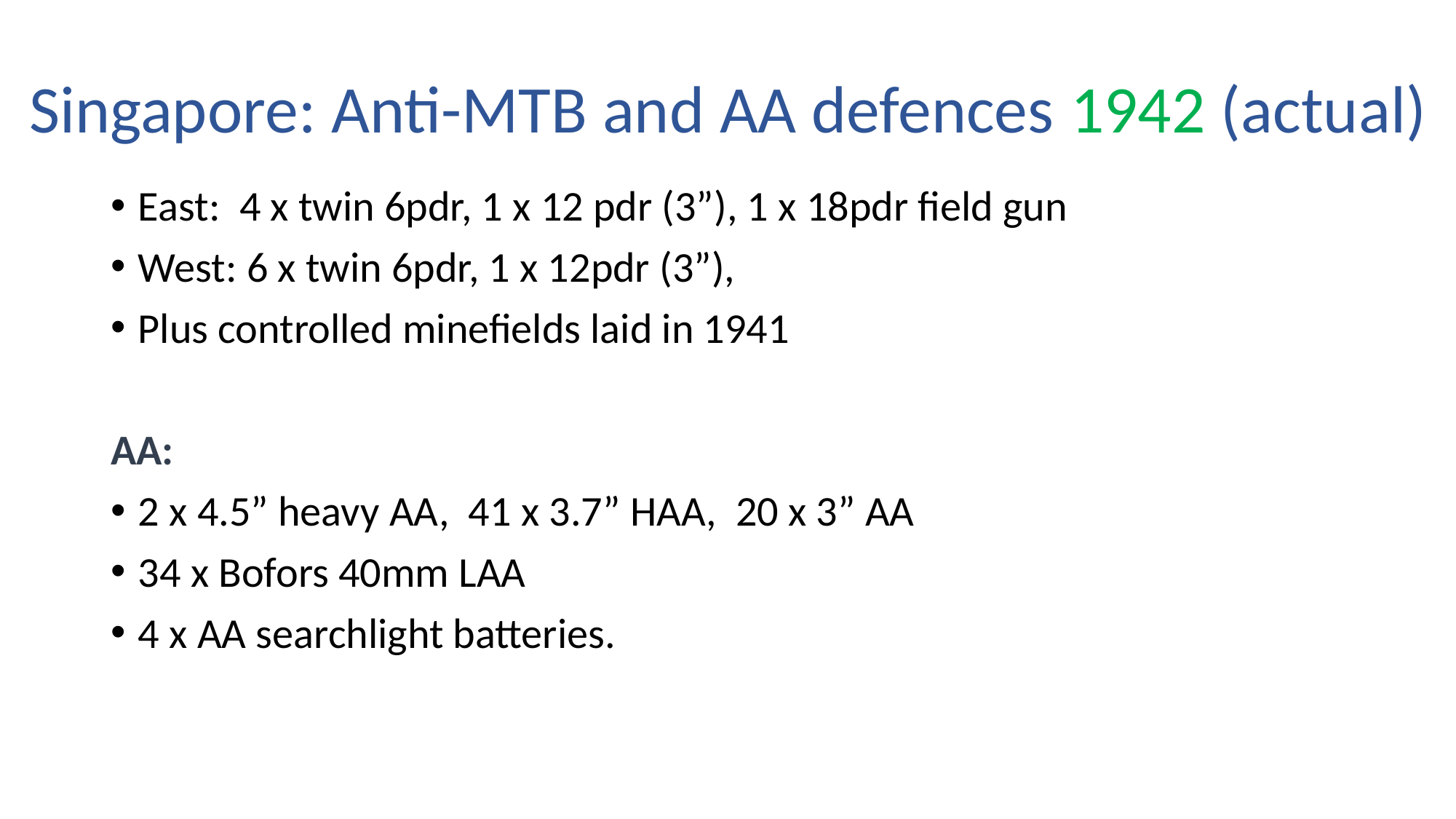

# Singapore: Anti-MTB and AA defences 1942 (actual)
East:  4 x twin 6pdr, 1 x 12 pdr (3”), 1 x 18pdr field gun
West: 6 x twin 6pdr, 1 x 12pdr (3”),
Plus controlled minefields laid in 1941

AA:
2 x 4.5” heavy AA,  41 x 3.7” HAA,  20 x 3” AA
34 x Bofors 40mm LAA
4 x AA searchlight batteries.